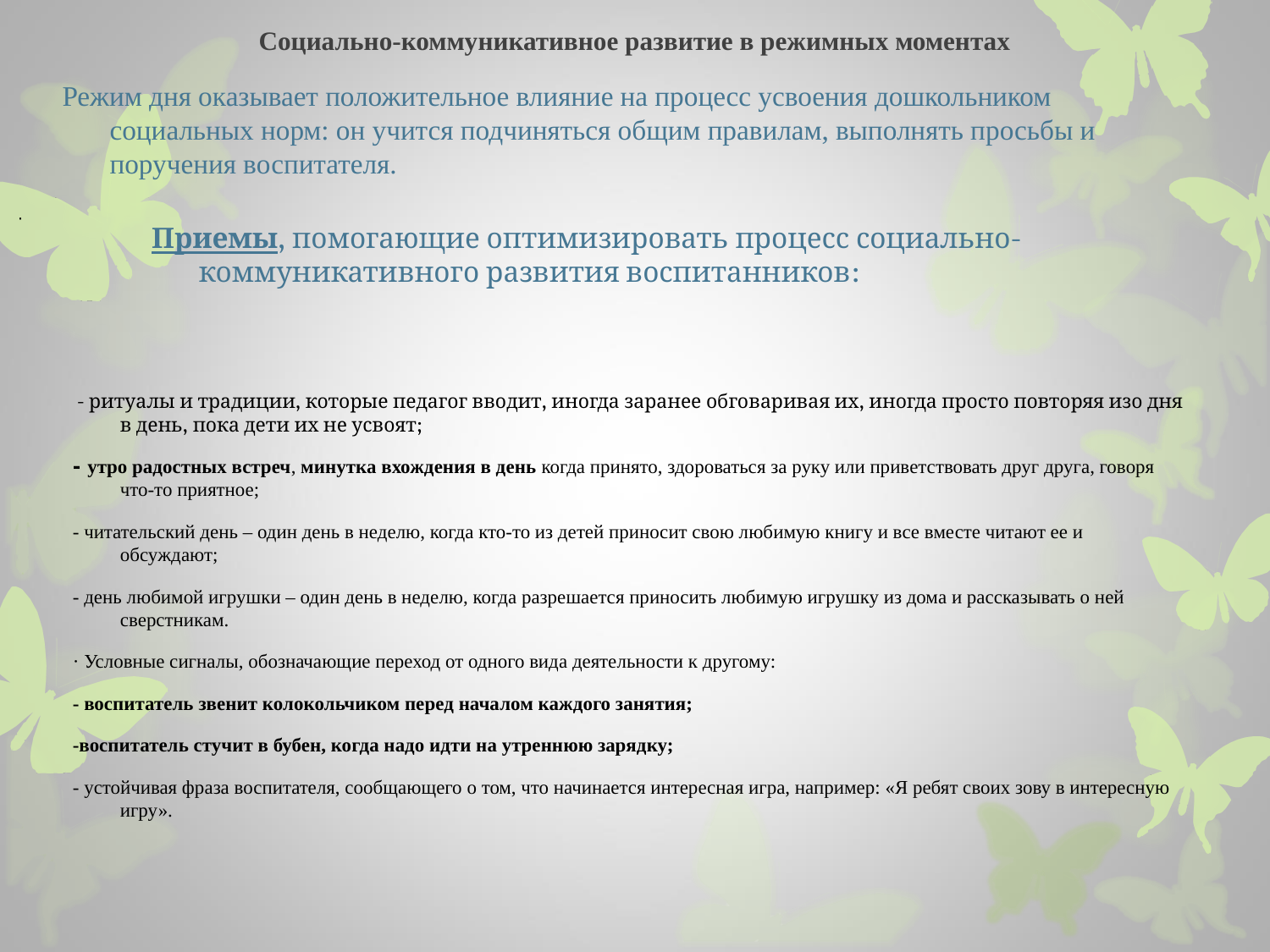

Социально-коммуникативное развитие в режимных моментах
Режим дня оказывает положительное влияние на процесс усвоения дошкольником социальных норм: он учится подчиняться общим правилам, выполнять просьбы и поручения воспитателя.

Приемы, помогающие оптимизировать процесс социально-коммуникативного развития воспитанников:
·

 - ритуалы и традиции, которые педагог вводит, иногда заранее обговаривая их, иногда просто повторяя изо дня в день, пока дети их не усвоят;
- утро радостных встреч, минутка вхождения в день когда принято, здороваться за руку или приветствовать друг друга, говоря что-то приятное;
- читательский день – один день в неделю, когда кто-то из детей приносит свою любимую книгу и все вместе читают ее и обсуждают;
- день любимой игрушки – один день в неделю, когда разрешается приносить любимую игрушку из дома и рассказывать о ней сверстникам.
· Условные сигналы, обозначающие переход от одного вида деятельности к другому:
- воспитатель звенит колокольчиком перед началом каждого занятия;
-воспитатель стучит в бубен, когда надо идти на утреннюю зарядку;
- устойчивая фраза воспитателя, сообщающего о том, что начинается интересная игра, например: «Я ребят своих зову в интересную игру».